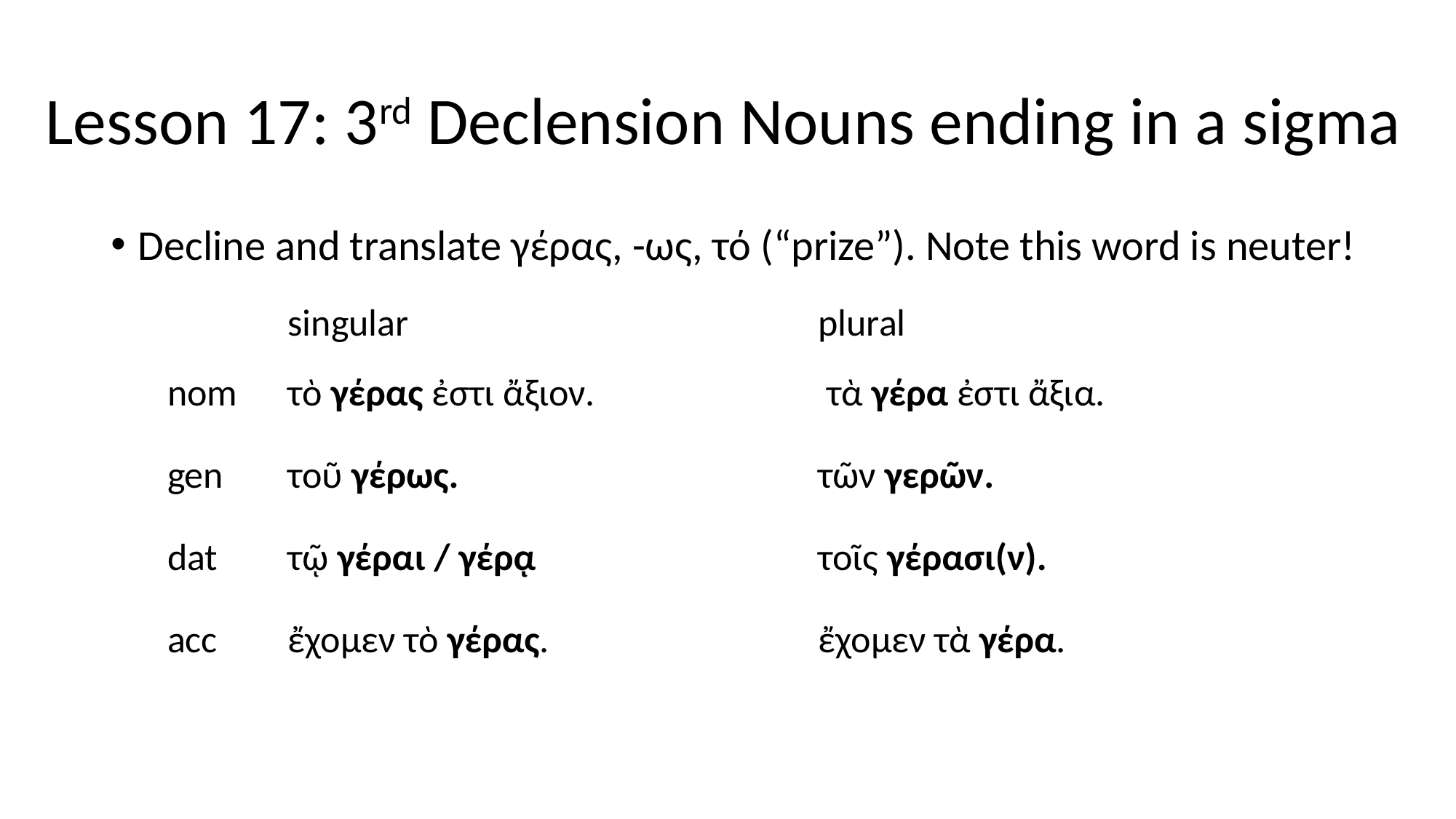

# Lesson 17: 3rd Declension Nouns ending in a sigma
Decline and translate γέρας, -ως, τό (“prize”). Note this word is neuter!
|  | singular | plural |
| --- | --- | --- |
| nom | τὸ γέρας ἐστι ἄξιον. | τὰ γέρα ἐστι ἄξια. |
| gen | τοῦ γέρως. | τῶν γερῶν. |
| dat | τῷ γέραι / γέρᾳ | τοῖς γέρασι(ν). |
| acc | ἔχομεν τὸ γέρας. | ἔχομεν τὰ γέρα. |